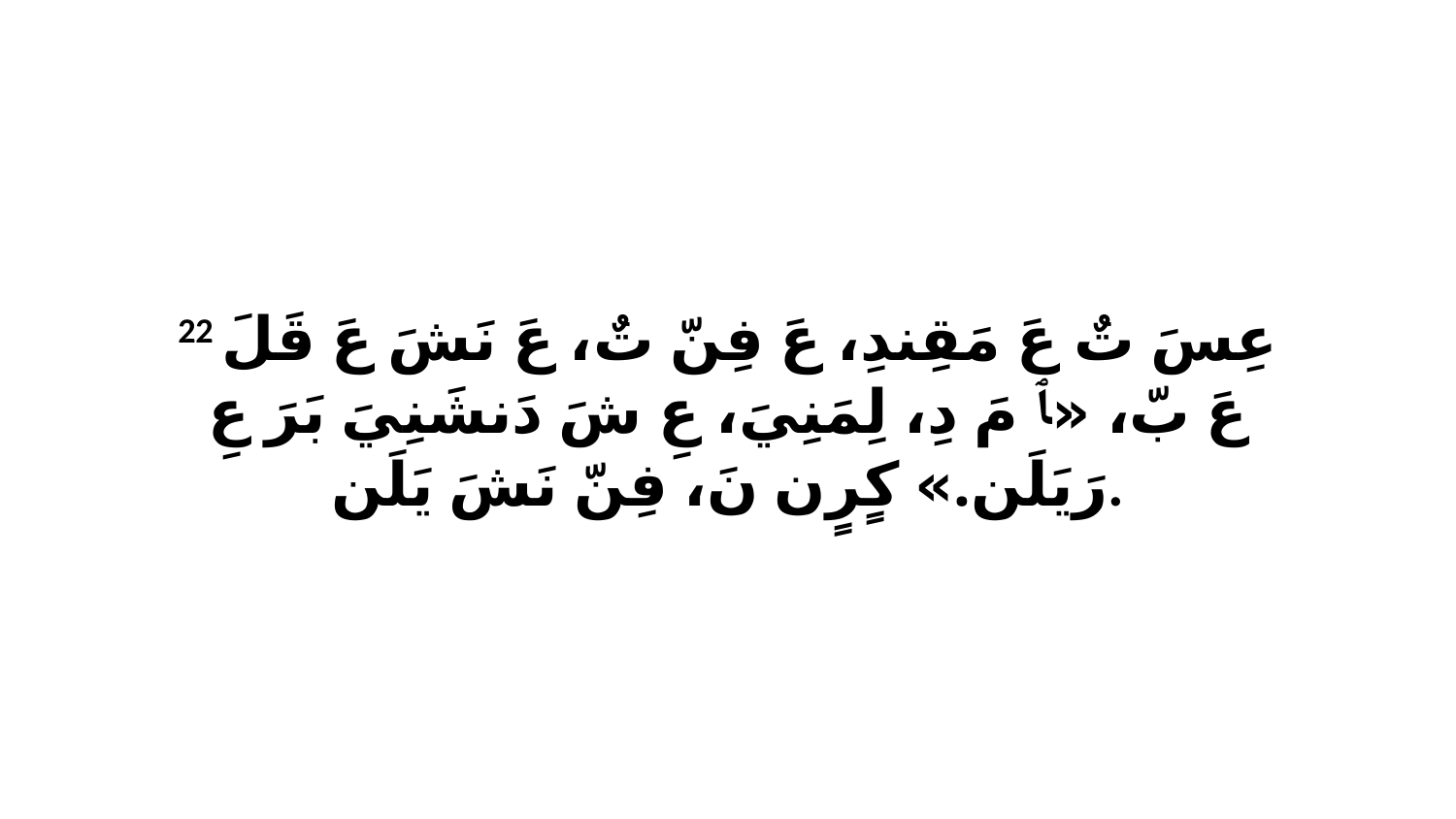

22 عِسَ تٌ عَ مَقِندِ، عَ فِنّ تٌ، عَ نَشَ عَ قَلَ عَ بّ، «ﭑ مَ دِ، لِمَنِيَ، عِ شَ دَنشَنِيَ بَرَ عِ رَيَلَن.» كٍرٍن نَ، فِنّ نَشَ يَلَن.